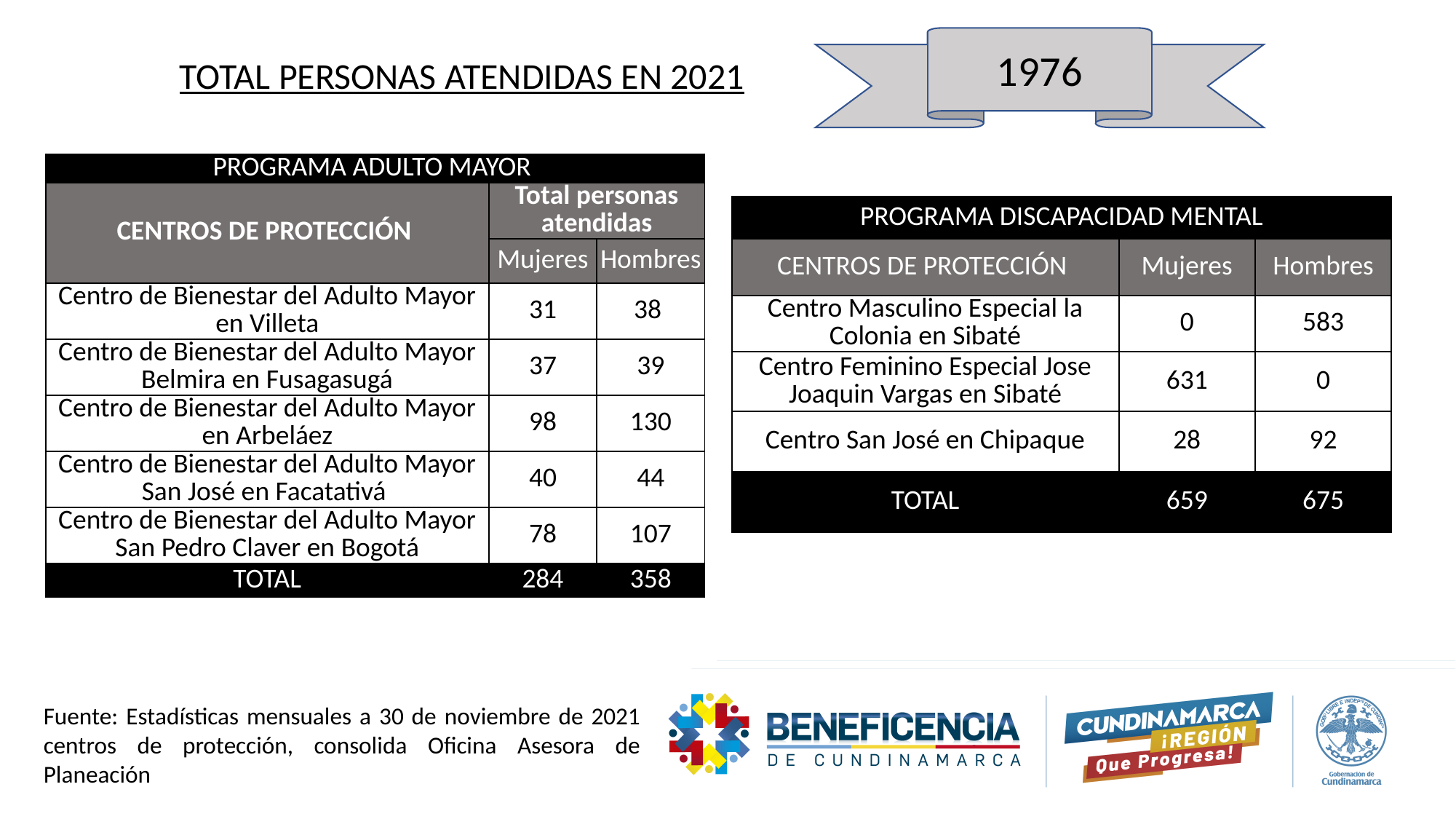

1976
# TOTAL PERSONAS ATENDIDAS EN 2021
| PROGRAMA ADULTO MAYOR |  |  |
| --- | --- | --- |
| CENTROS DE PROTECCIÓN | Total personas atendidas |  |
|  | Mujeres | Hombres |
| Centro de Bienestar del Adulto Mayor en Villeta | 31 | 38 |
| Centro de Bienestar del Adulto Mayor Belmira en Fusagasugá | 37 | 39 |
| Centro de Bienestar del Adulto Mayor en Arbeláez | 98 | 130 |
| Centro de Bienestar del Adulto Mayor San José en Facatativá | 40 | 44 |
| Centro de Bienestar del Adulto Mayor San Pedro Claver en Bogotá | 78 | 107 |
| TOTAL | 284 | 358 |
| PROGRAMA DISCAPACIDAD MENTAL |  |  |
| --- | --- | --- |
| CENTROS DE PROTECCIÓN | Mujeres | Hombres |
| Centro Masculino Especial la Colonia en Sibaté | 0 | 583 |
| Centro Feminino Especial Jose Joaquin Vargas en Sibaté | 631 | 0 |
| Centro San José en Chipaque | 28 | 92 |
| TOTAL | 659 | 675 |
Fuente: Estadísticas mensuales a 30 de noviembre de 2021 centros de protección, consolida Oficina Asesora de Planeación